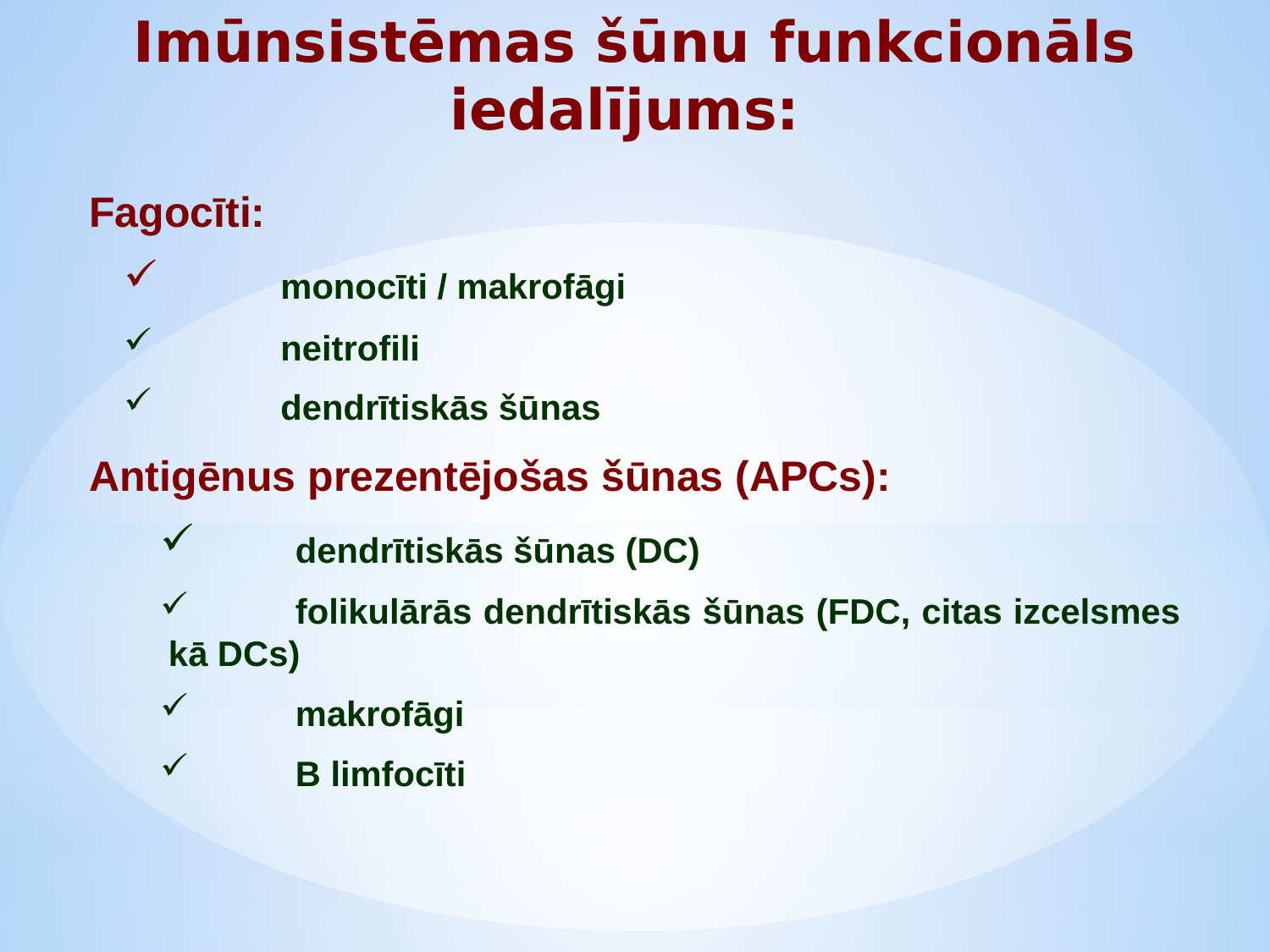

Imūnsistēmas šūnu funkcionāls iedalījums:
Fagocīti:
	monocīti / makrofāgi
	neitrofili
	dendrītiskās šūnas
Antigēnus prezentējošas šūnas (APCs):
	dendrītiskās šūnas (DC)
	folikulārās dendrītiskās šūnas (FDC, citas izcelsmes kā DCs)
	makrofāgi
	B limfocīti